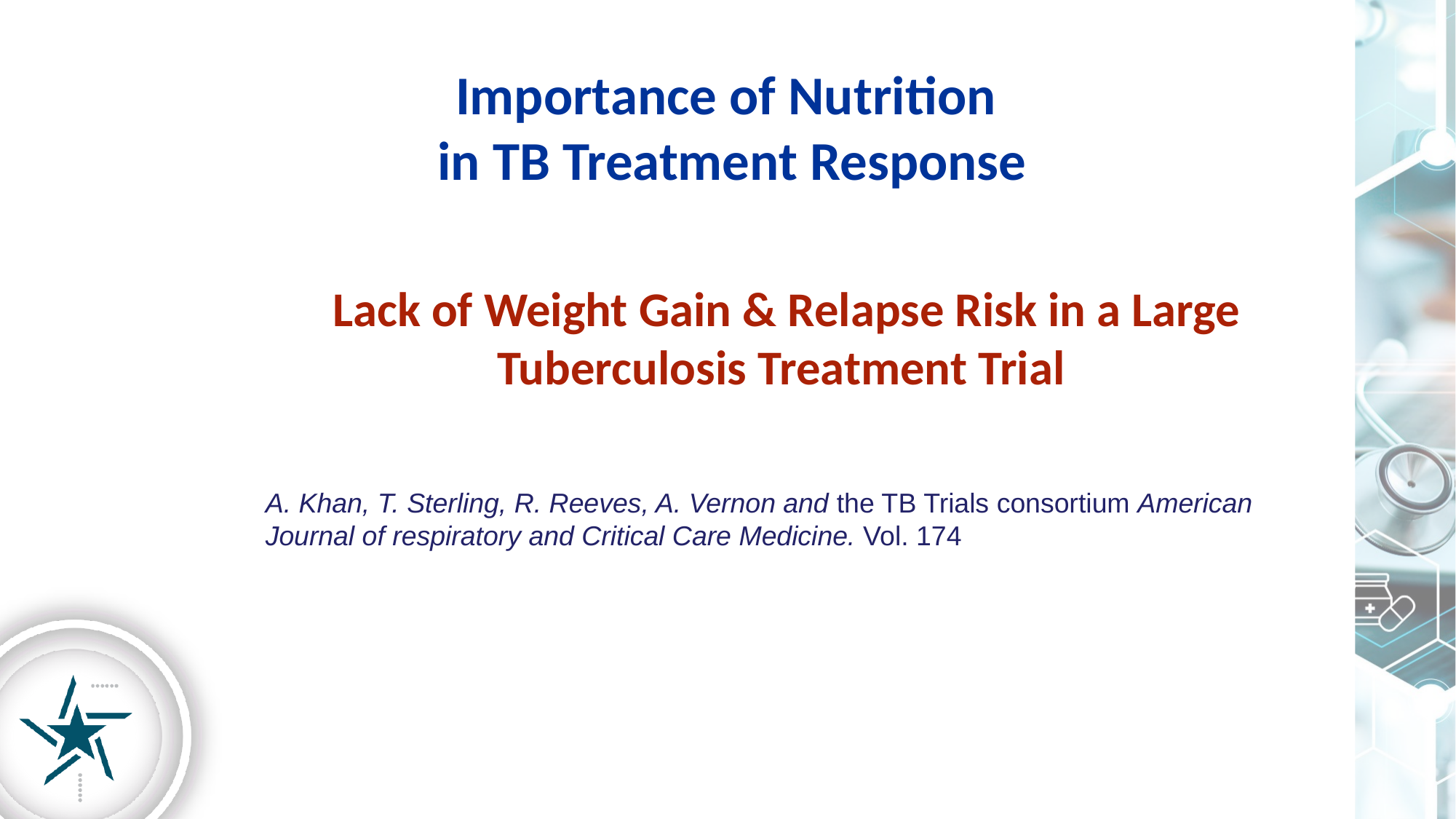

Importance of Nutrition
in TB Treatment Response
Lack of Weight Gain & Relapse Risk in a Large Tuberculosis Treatment Trial

A. Khan, T. Sterling, R. Reeves, A. Vernon and the TB Trials consortium American Journal of respiratory and Critical Care Medicine. Vol. 174